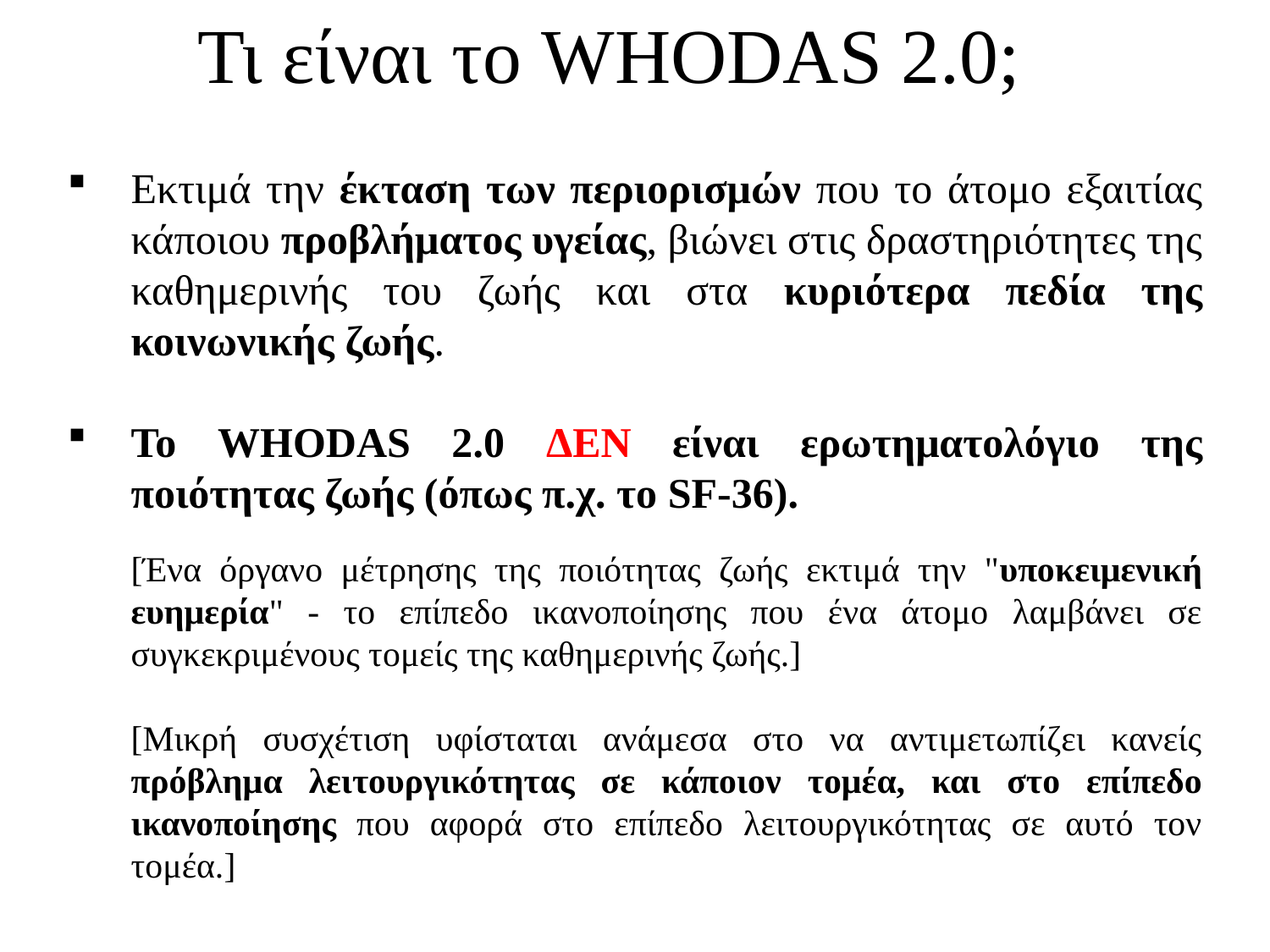

Τι είναι το WHODAS 2.0;
Εκτιμά την έκταση των περιορισμών που το άτομο εξαιτίας κάποιου προβλήματος υγείας, βιώνει στις δραστηριότητες της καθημερινής του ζωής και στα κυριότερα πεδία της κοινωνικής ζωής.

Το WHODAS 2.0 ΔΕΝ είναι ερωτηματολόγιο της ποιότητας ζωής (όπως π.χ. το SF-36).

[Ένα όργανο μέτρησης της ποιότητας ζωής εκτιμά την "υποκειμενική ευημερία" - το επίπεδο ικανοποίησης που ένα άτομο λαμβάνει σε συγκεκριμένους τομείς της καθημερινής ζωής.]

[Μικρή συσχέτιση υφίσταται ανάμεσα στο να αντιμετωπίζει κανείς πρόβλημα λειτουργικότητας σε κάποιον τομέα, και στο επίπεδο ικανοποίησης που αφορά στο επίπεδο λειτουργικότητας σε αυτό τον τομέα.]